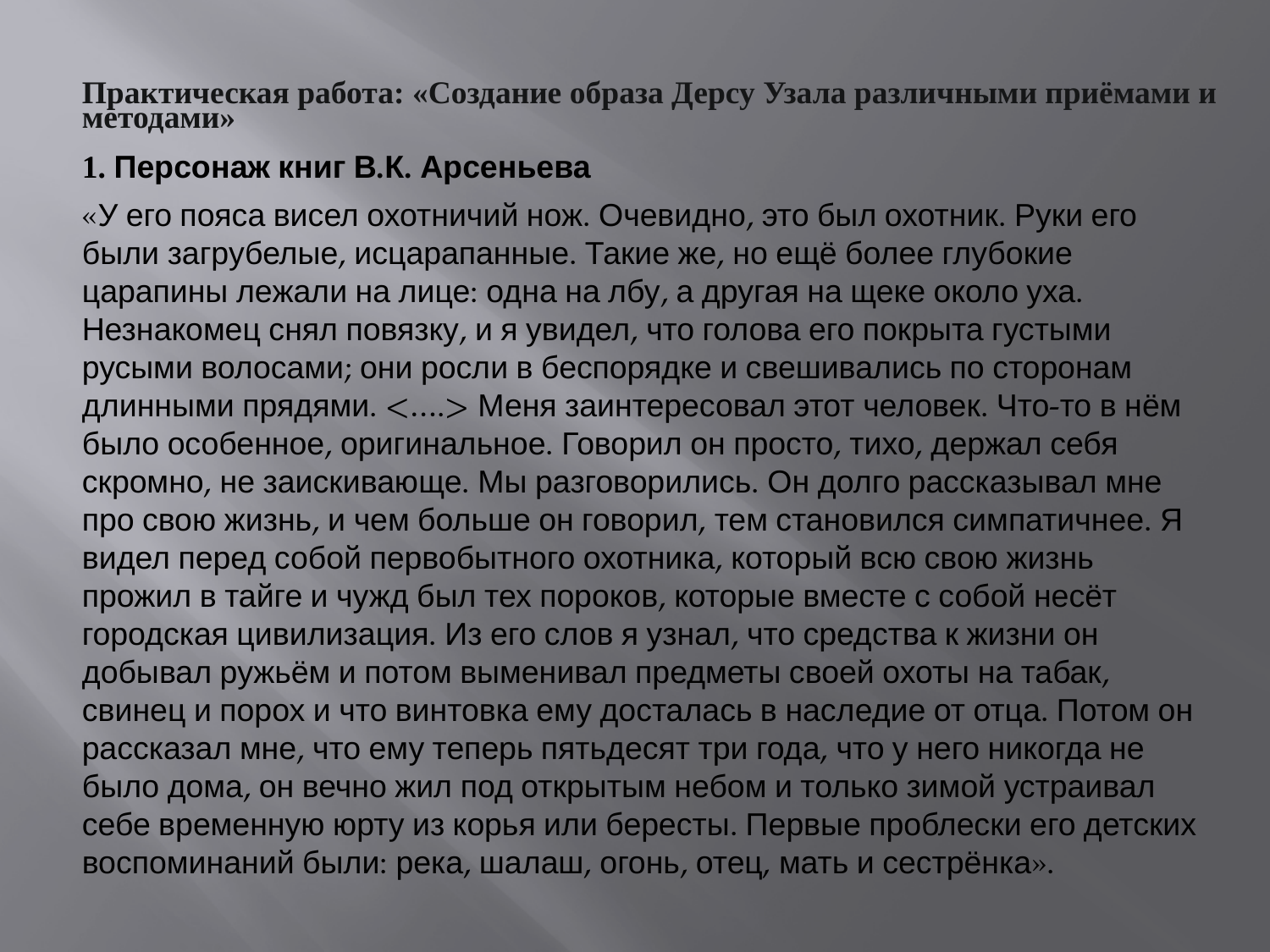

Практическая работа: «Создание образа Дерсу Узала различными приёмами и методами»

1. Персонаж книг В.К. Арсеньева

«У его пояса висел охотничий нож. Очевидно, это был охотник. Руки его были загрубелые, исцарапанные. Такие же, но ещё более глубокие царапины лежали на лице: одна на лбу, а другая на щеке около уха. Незнакомец снял повязку, и я увидел, что голова его покрыта густыми русыми волосами; они росли в беспорядке и свешивались по сторонам длинными прядями. <….> Меня заинтересовал этот человек. Что-то в нём было особенное, оригинальное. Говорил он просто, тихо, держал себя скромно, не заискивающе. Мы разговорились. Он долго рассказывал мне про свою жизнь, и чем больше он говорил, тем становился симпатичнее. Я видел перед собой первобытного охотника, который всю свою жизнь прожил в тайге и чужд был тех пороков, которые вместе с собой несёт городская цивилизация. Из его слов я узнал, что средства к жизни он добывал ружьём и потом выменивал предметы своей охоты на табак, свинец и порох и что винтовка ему досталась в наследие от отца. Потом он рассказал мне, что ему теперь пятьдесят три года, что у него никогда не было дома, он вечно жил под открытым небом и только зимой устраивал себе временную юрту из корья или бересты. Первые проблески его детских воспоминаний были: река, шалаш, огонь, отец, мать и сестрёнка».